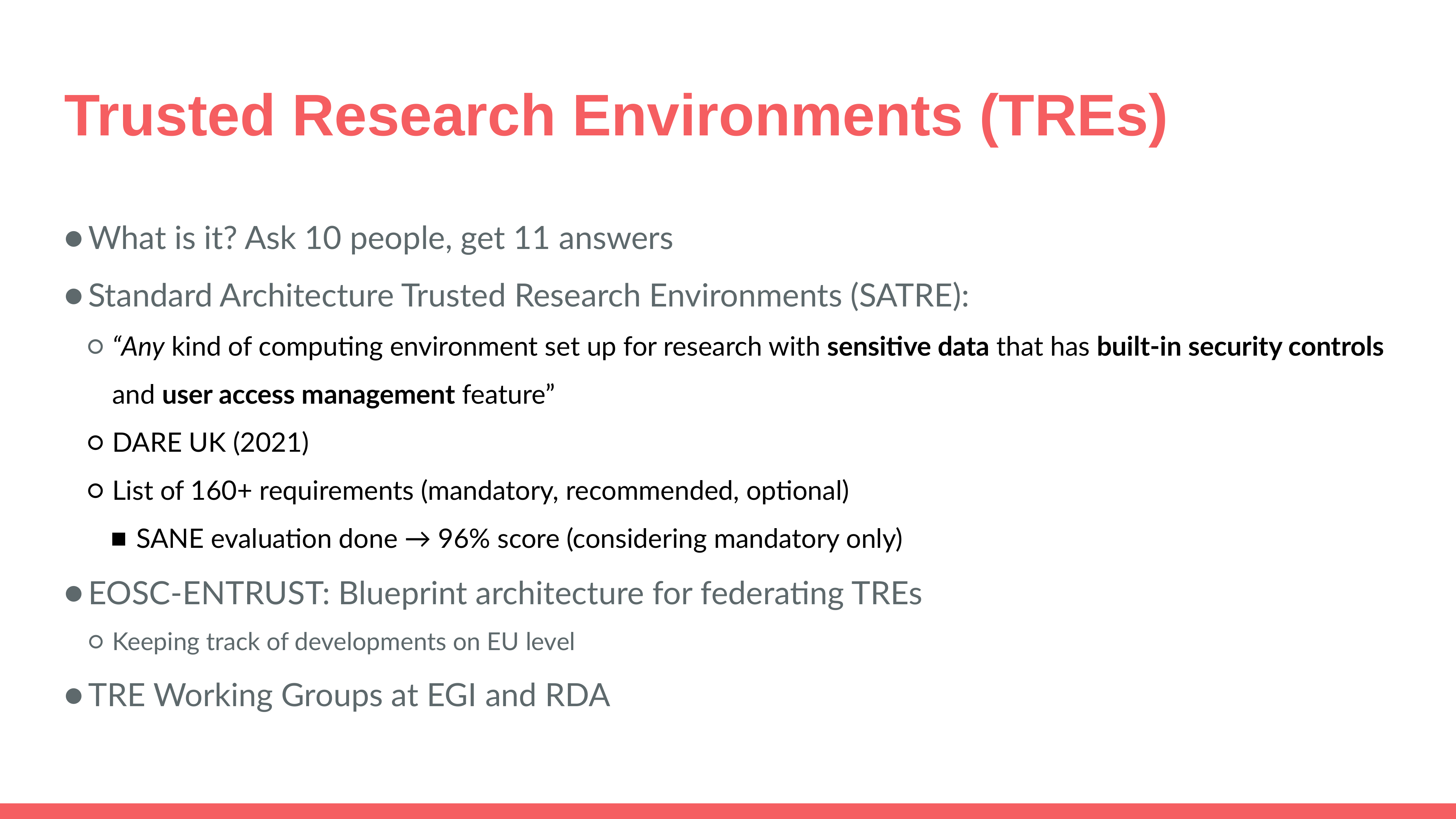

# Trusted Research Environments (TREs)
What is it? Ask 10 people, get 11 answers
Standard Architecture Trusted Research Environments (SATRE):
“Any kind of computing environment set up for research with sensitive data that has built-in security controls and user access management feature”
DARE UK (2021)
List of 160+ requirements (mandatory, recommended, optional)
SANE evaluation done → 96% score (considering mandatory only)
EOSC-ENTRUST: Blueprint architecture for federating TREs
Keeping track of developments on EU level
TRE Working Groups at EGI and RDA